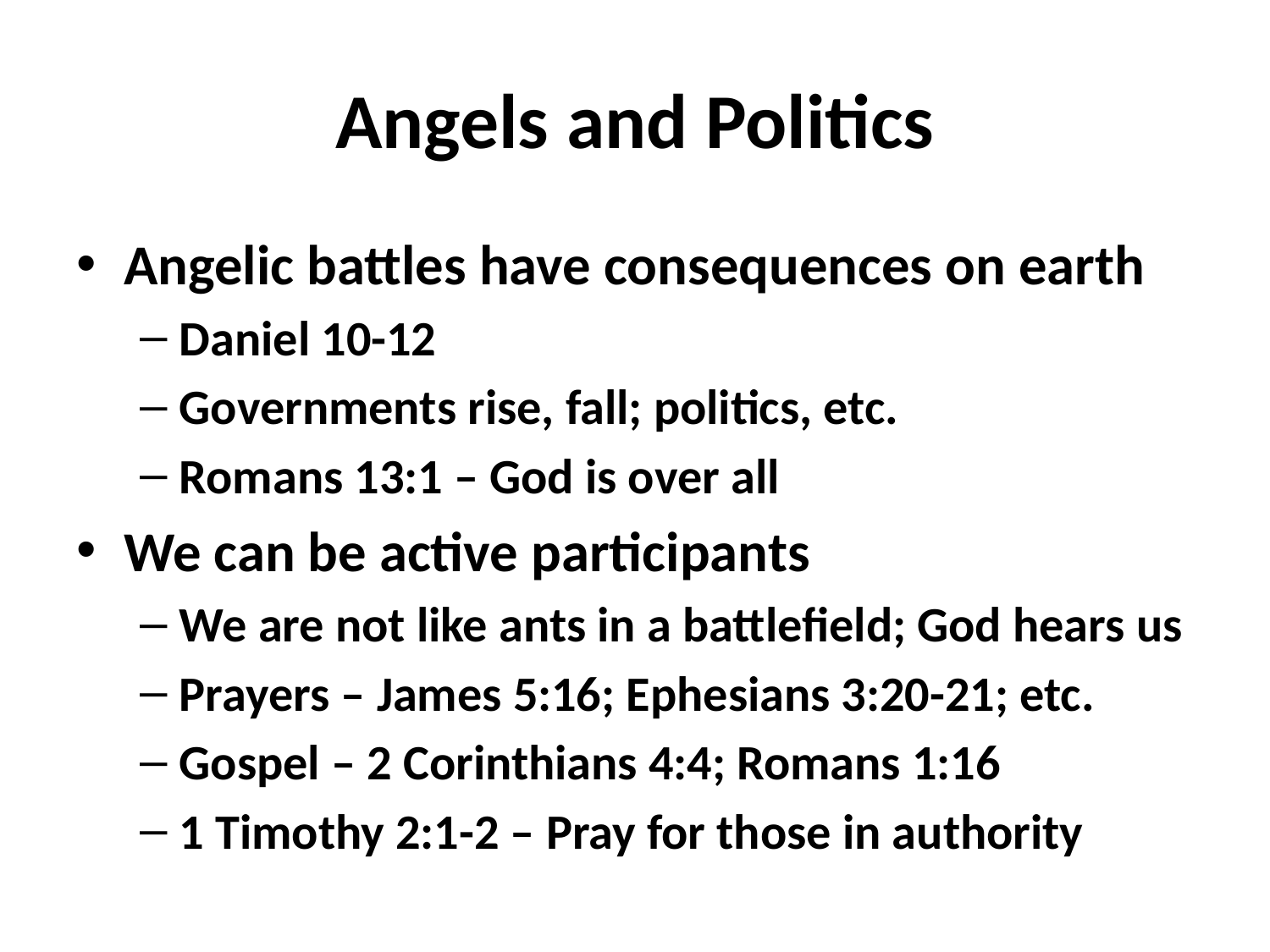

# Angels and Politics
Angelic battles have consequences on earth
Daniel 10-12
Governments rise, fall; politics, etc.
Romans 13:1 – God is over all
We can be active participants
We are not like ants in a battlefield; God hears us
Prayers – James 5:16; Ephesians 3:20-21; etc.
Gospel – 2 Corinthians 4:4; Romans 1:16
1 Timothy 2:1-2 – Pray for those in authority